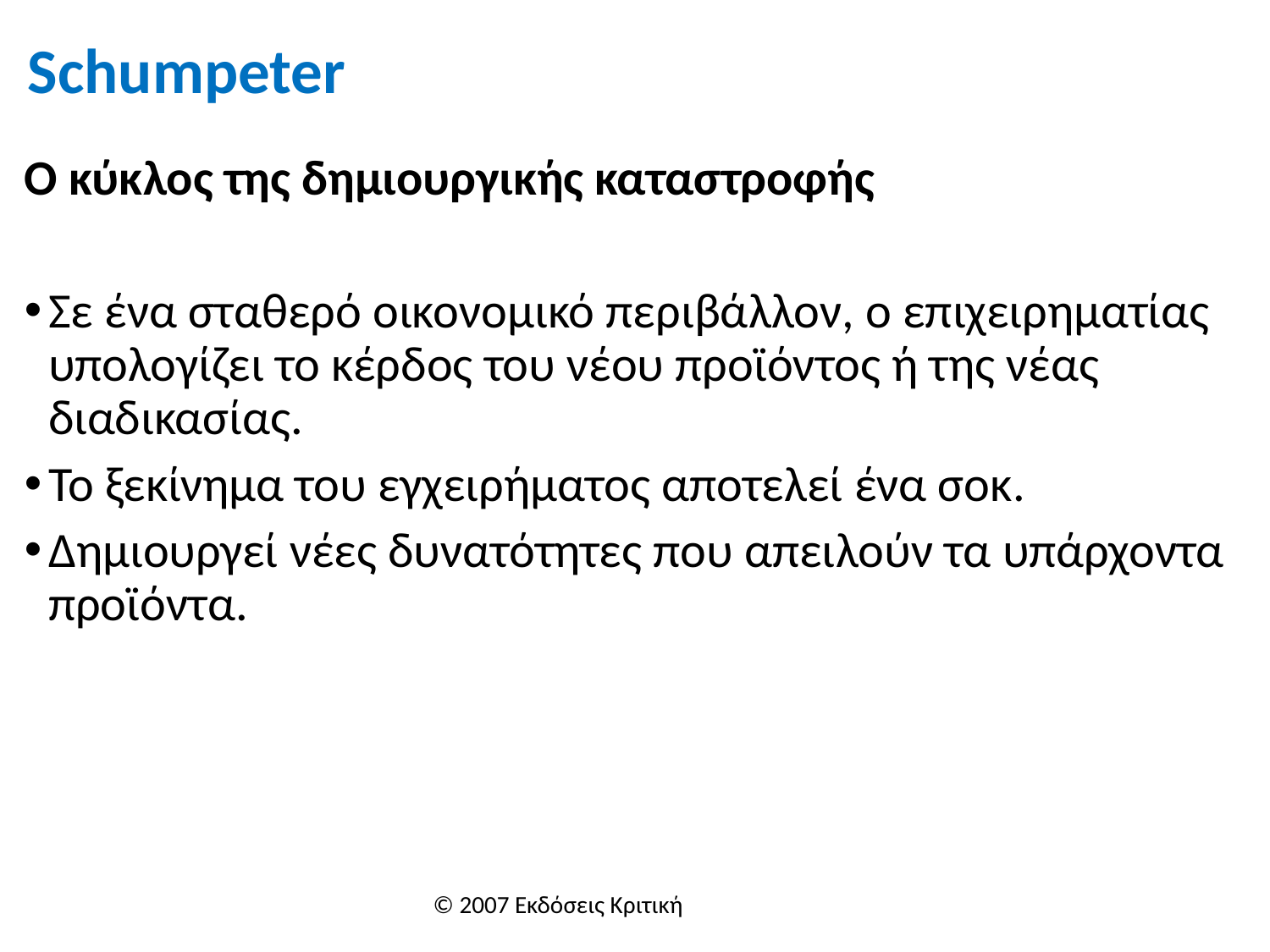

# Schumpeter
Ο κύκλος της δημιουργικής καταστροφής

Σε ένα σταθερό οικονομικό περιβάλλον, ο επιχειρηματίας υπολογίζει το κέρδος του νέου προϊόντος ή της νέας διαδικασίας.
Το ξεκίνημα του εγχειρήματος αποτελεί ένα σοκ.
Δημιουργεί νέες δυνατότητες που απειλούν τα υπάρχοντα προϊόντα.
© 2007 Εκδόσεις Κριτική